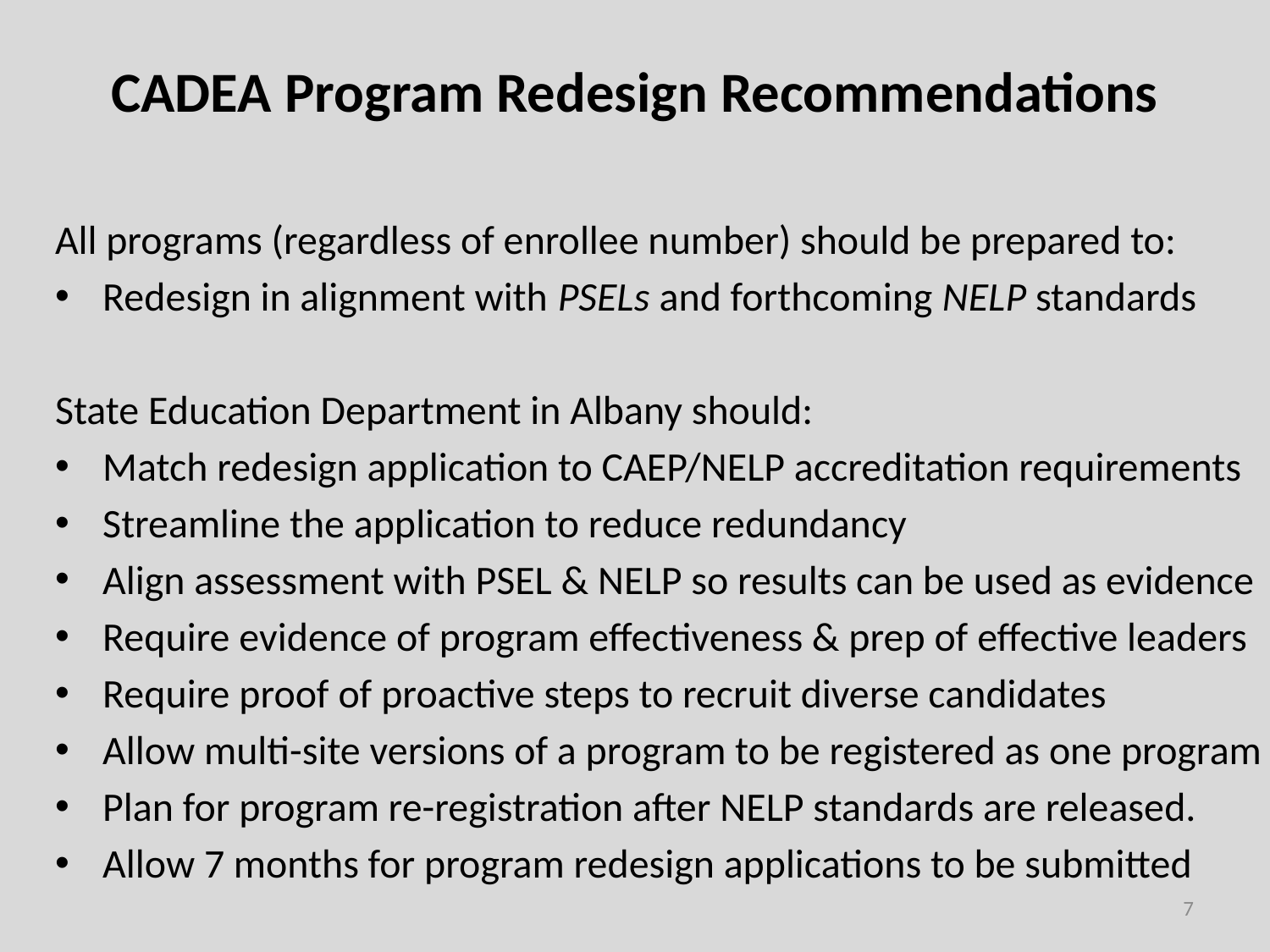

# CADEA Program Redesign Recommendations
All programs (regardless of enrollee number) should be prepared to:
Redesign in alignment with PSELs and forthcoming NELP standards

State Education Department in Albany should:
Match redesign application to CAEP/NELP accreditation requirements
Streamline the application to reduce redundancy
Align assessment with PSEL & NELP so results can be used as evidence
Require evidence of program effectiveness & prep of effective leaders
Require proof of proactive steps to recruit diverse candidates
Allow multi-site versions of a program to be registered as one program
Plan for program re-registration after NELP standards are released.
Allow 7 months for program redesign applications to be submitted
7